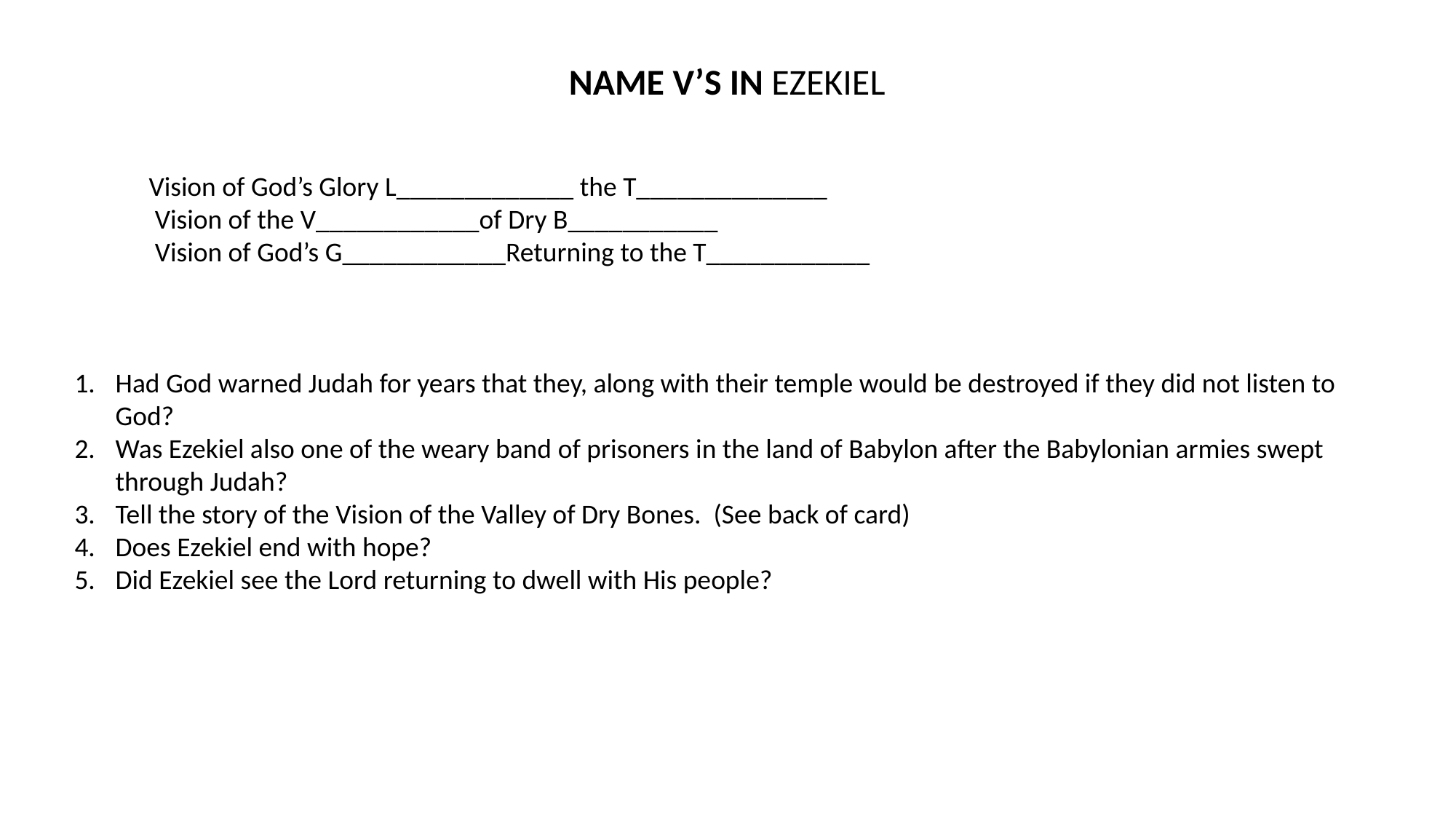

NAME V’S IN EZEKIEL
            Vision of God’s Glory L_____________ the T______________
             Vision of the V____________of Dry B___________
             Vision of God’s G____________Returning to the T____________

Had God warned Judah for years that they, along with their temple would be destroyed if they did not listen to God?
Was Ezekiel also one of the weary band of prisoners in the land of Babylon after the Babylonian armies swept through Judah?
Tell the story of the Vision of the Valley of Dry Bones.  (See back of card)
Does Ezekiel end with hope?
Did Ezekiel see the Lord returning to dwell with His people?